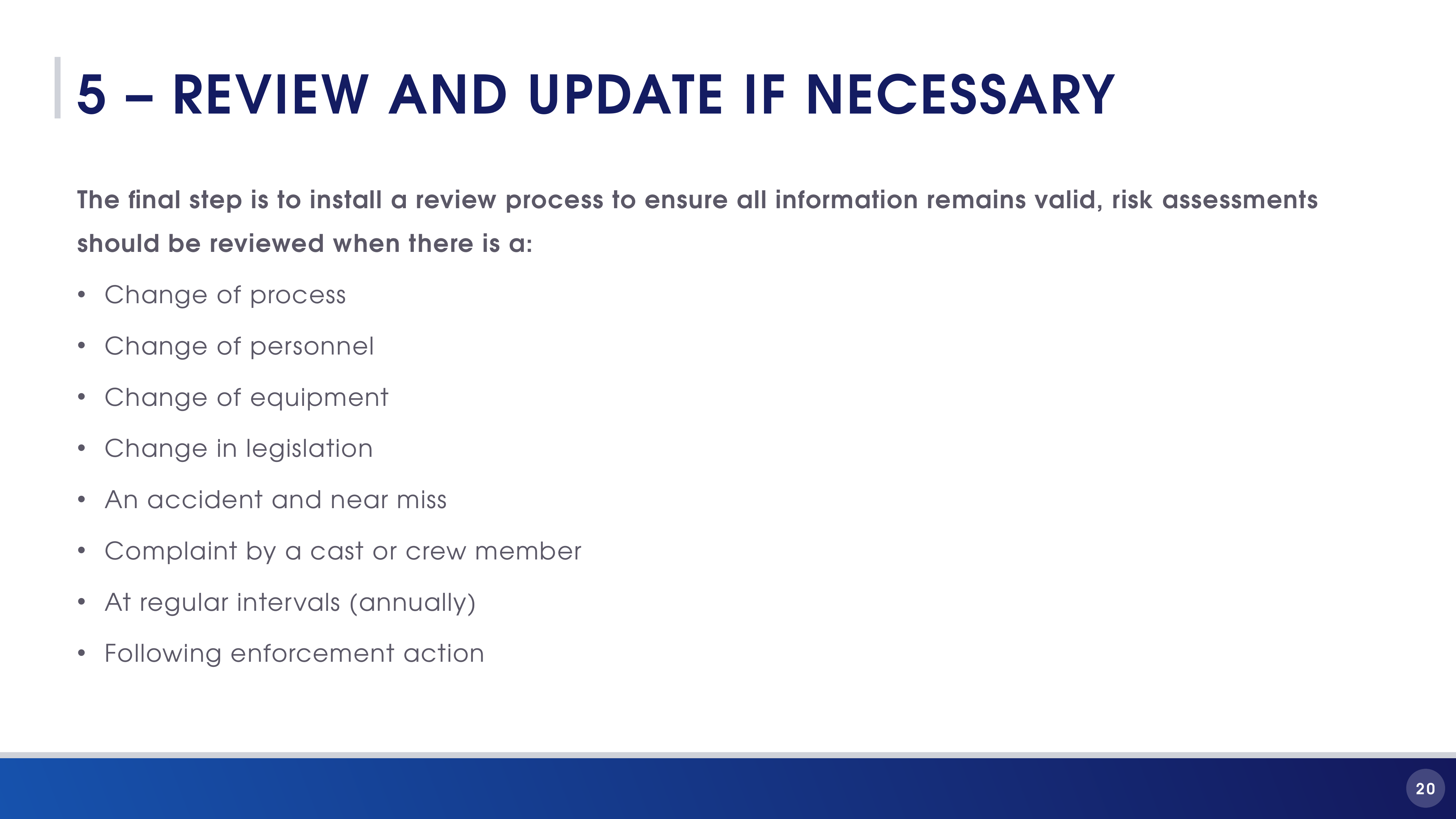

5 – Review and Update if necessary
The final step is to install a review process to ensure all information remains valid, risk assessments should be reviewed when there is a:
Change of process
Change of personnel
Change of equipment
Change in legislation
An accident and near miss
Complaint by a cast or crew member
At regular intervals (annually)
Following enforcement action
20